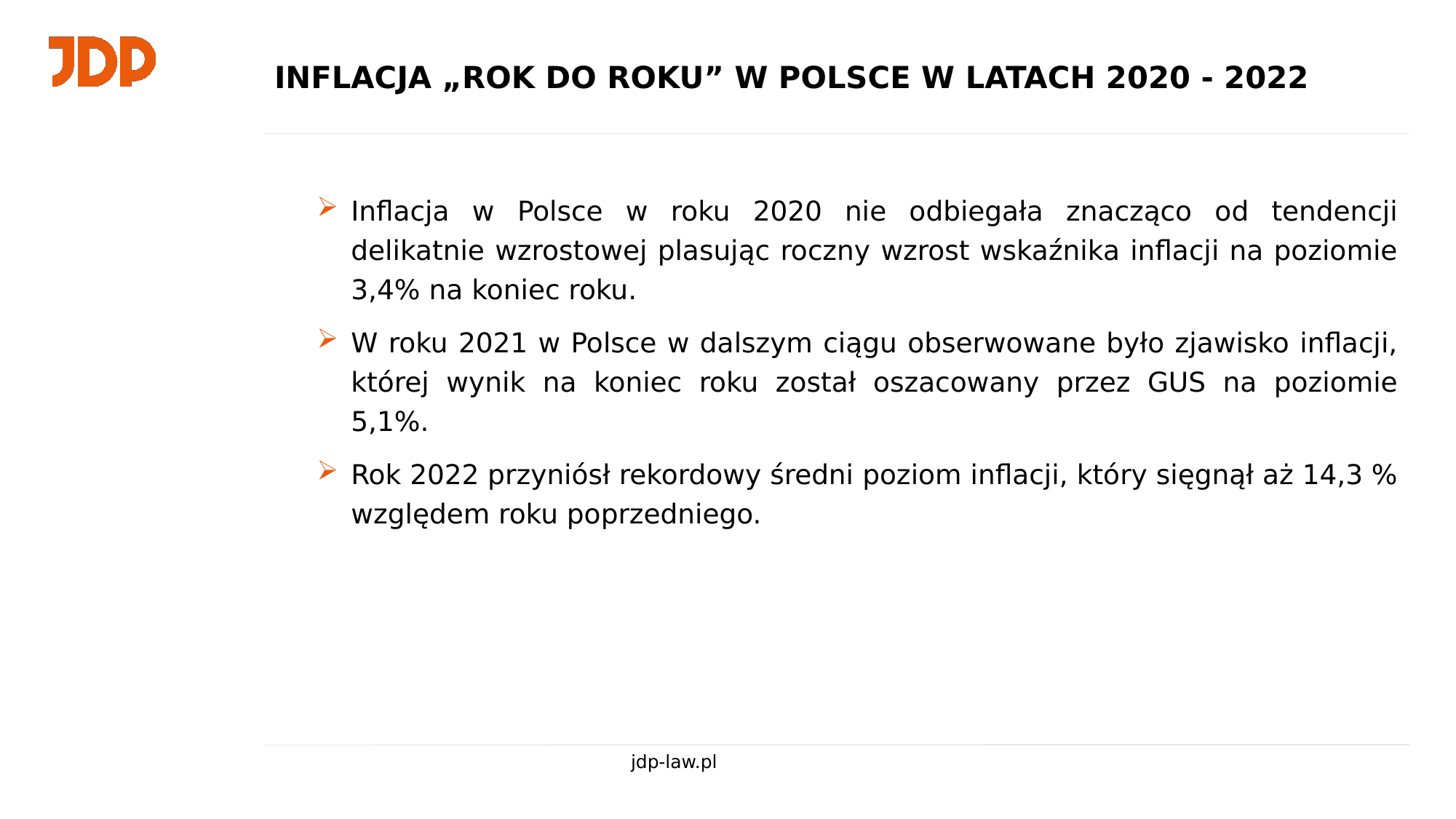

# INFLACJA „ROK DO ROKU” W POLSCE W LATACH 2020 - 2022

Inflacja w Polsce w roku 2020 nie odbiegała znacząco od tendencji delikatnie wzrostowej plasując roczny wzrost wskaźnika inflacji na poziomie 3,4% na koniec roku.
W roku 2021 w Polsce w dalszym ciągu obserwowane było zjawisko inflacji, której wynik na koniec roku został oszacowany przez GUS na poziomie 5,1%.
Rok 2022 przyniósł rekordowy średni poziom inflacji, który sięgnął aż 14,3 % względem roku poprzedniego.